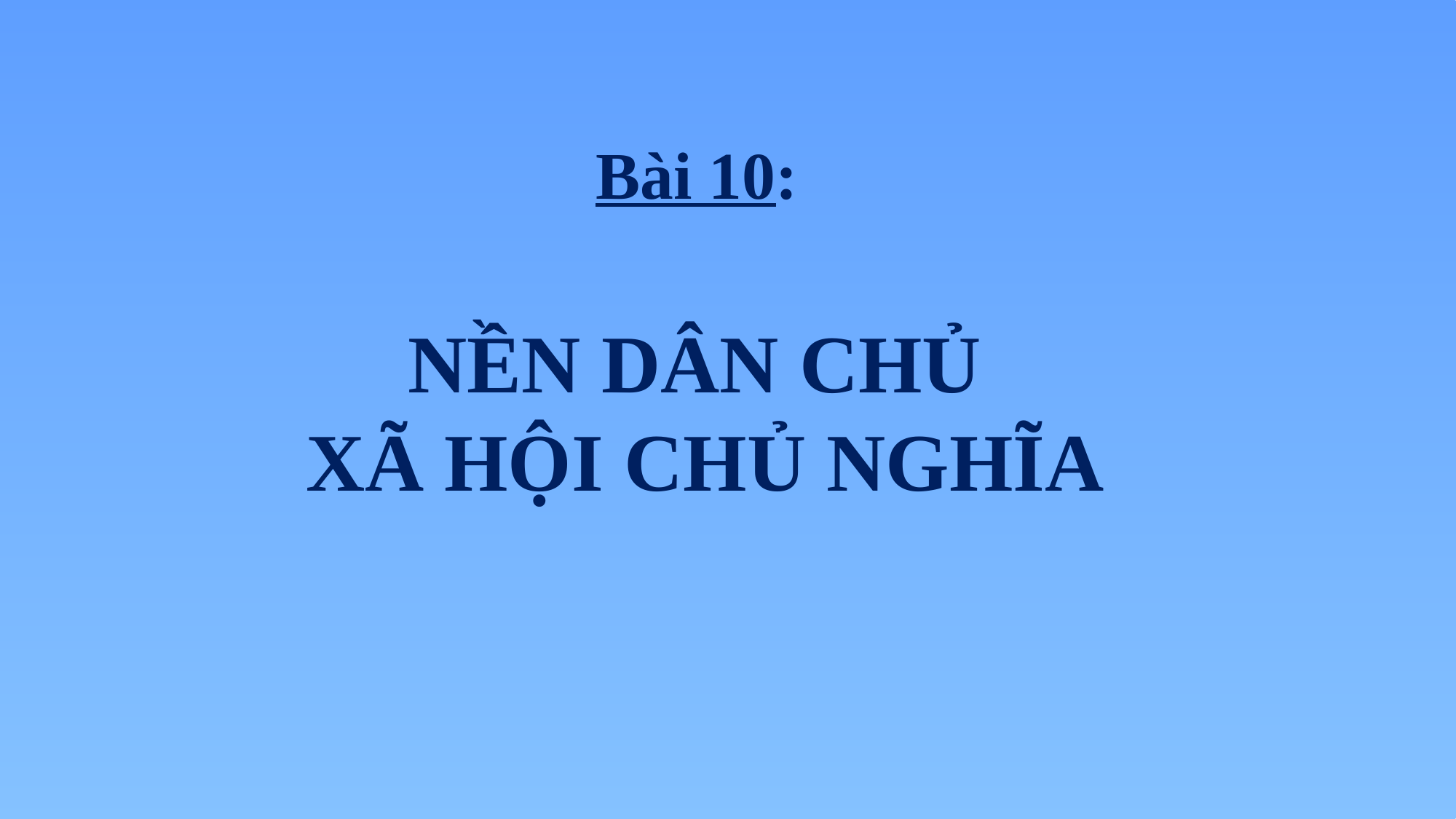

Bài 10:

NỀN DÂN CHỦ
XÃ HỘI CHỦ NGHĨA